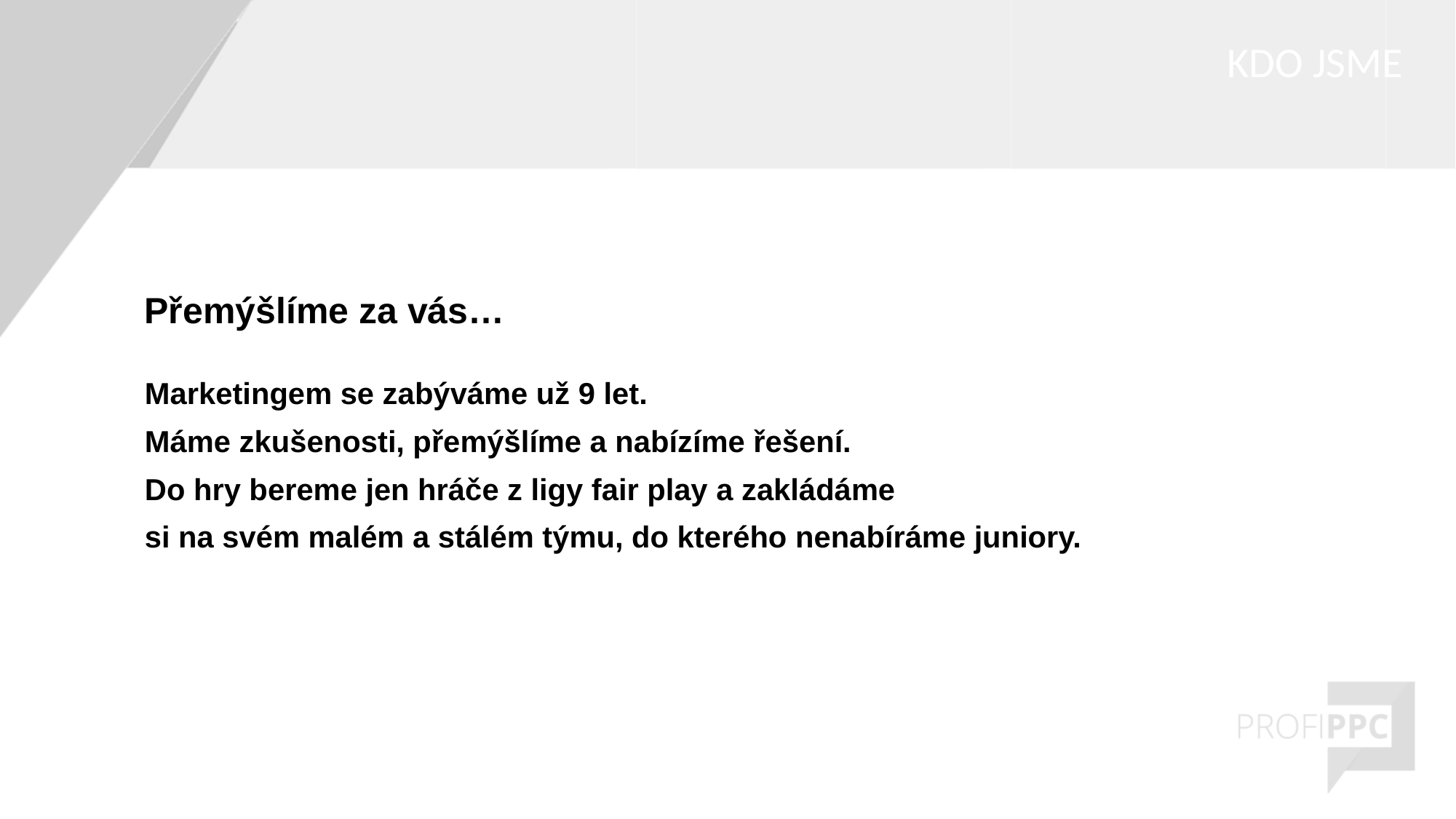

KDO JSME
Přemýšlíme za vás…

Marketingem se zabýváme už 9 let.
Máme zkušenosti, přemýšlíme a nabízíme řešení.
Do hry bereme jen hráče z ligy fair play a zakládáme
si na svém malém a stálém týmu, do kterého nenabíráme juniory.